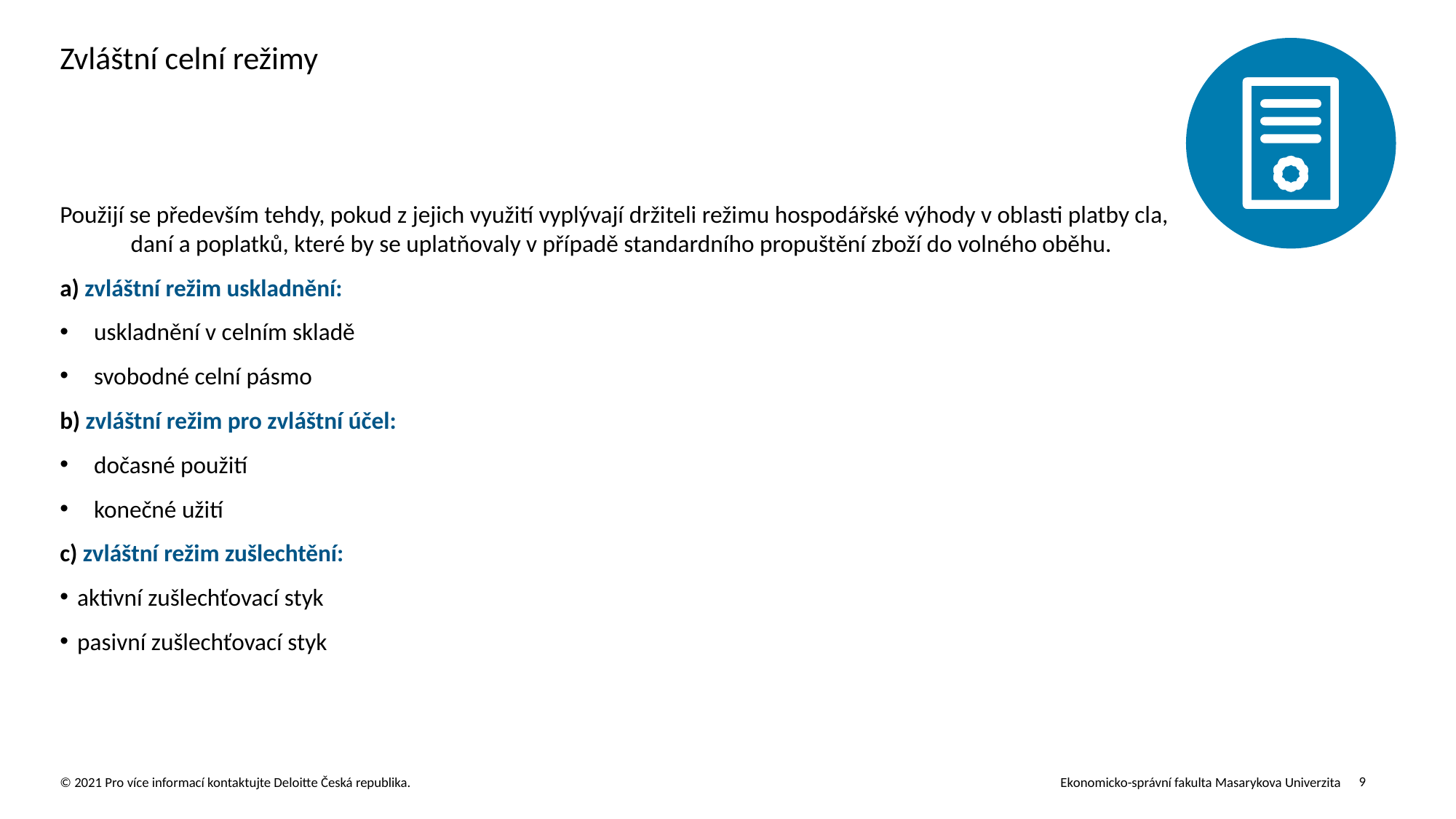

# Zvláštní celní režimy

Použijí se především tehdy, pokud z jejich využití vyplývají držiteli režimu hospodářské výhody v oblasti platby cla,                                                      daní a poplatků, které by se uplatňovaly v případě standardního propuštění zboží do volného oběhu.
a) zvláštní režim uskladnění:
uskladnění v celním skladě
svobodné celní pásmo
b) zvláštní režim pro zvláštní účel:
dočasné použití
konečné užití
c) zvláštní režim zušlechtění:
aktivní zušlechťovací styk
pasivní zušlechťovací styk